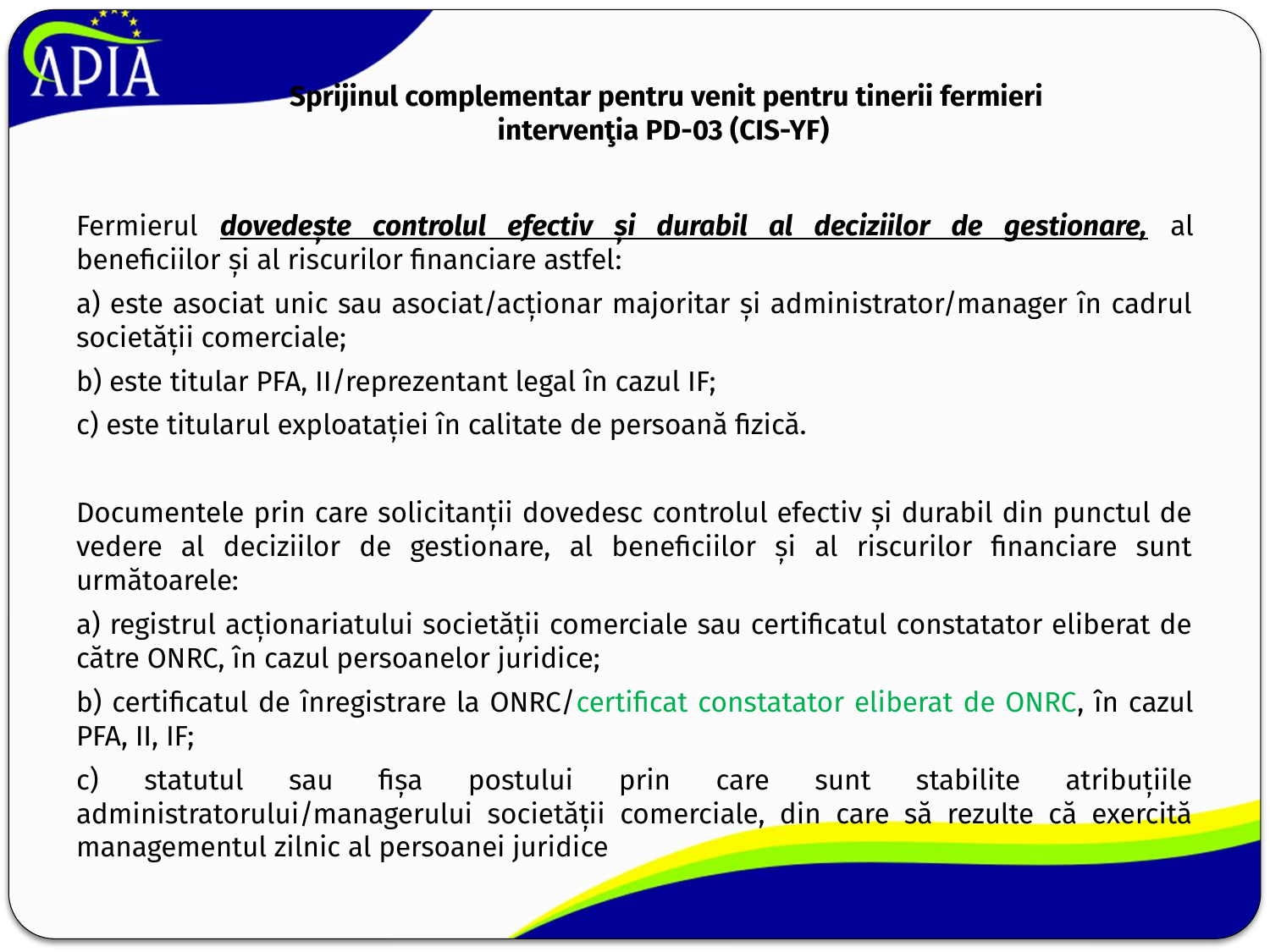

# Sprijinul complementar pentru venit pentru tinerii fermieri intervenţia PD-03 (CIS-YF)
Fermierul dovedește controlul efectiv și durabil al deciziilor de gestionare, al beneficiilor și al riscurilor financiare astfel:
a) este asociat unic sau asociat/acţionar majoritar şi administrator/manager în cadrul societăţii comerciale;
b) este titular PFA, II/reprezentant legal în cazul IF;
c) este titularul exploataţiei în calitate de persoană fizică.

Documentele prin care solicitanţii dovedesc controlul efectiv şi durabil din punctul de vedere al deciziilor de gestionare, al beneficiilor şi al riscurilor financiare sunt următoarele:
a) registrul acţionariatului societăţii comerciale sau certificatul constatator eliberat de către ONRC, în cazul persoanelor juridice;
b) certificatul de înregistrare la ONRC/certificat constatator eliberat de ONRC, în cazul PFA, II, IF;
c) statutul sau fişa postului prin care sunt stabilite atribuţiile administratorului/managerului societăţii comerciale, din care să rezulte că exercită managementul zilnic al persoanei juridice